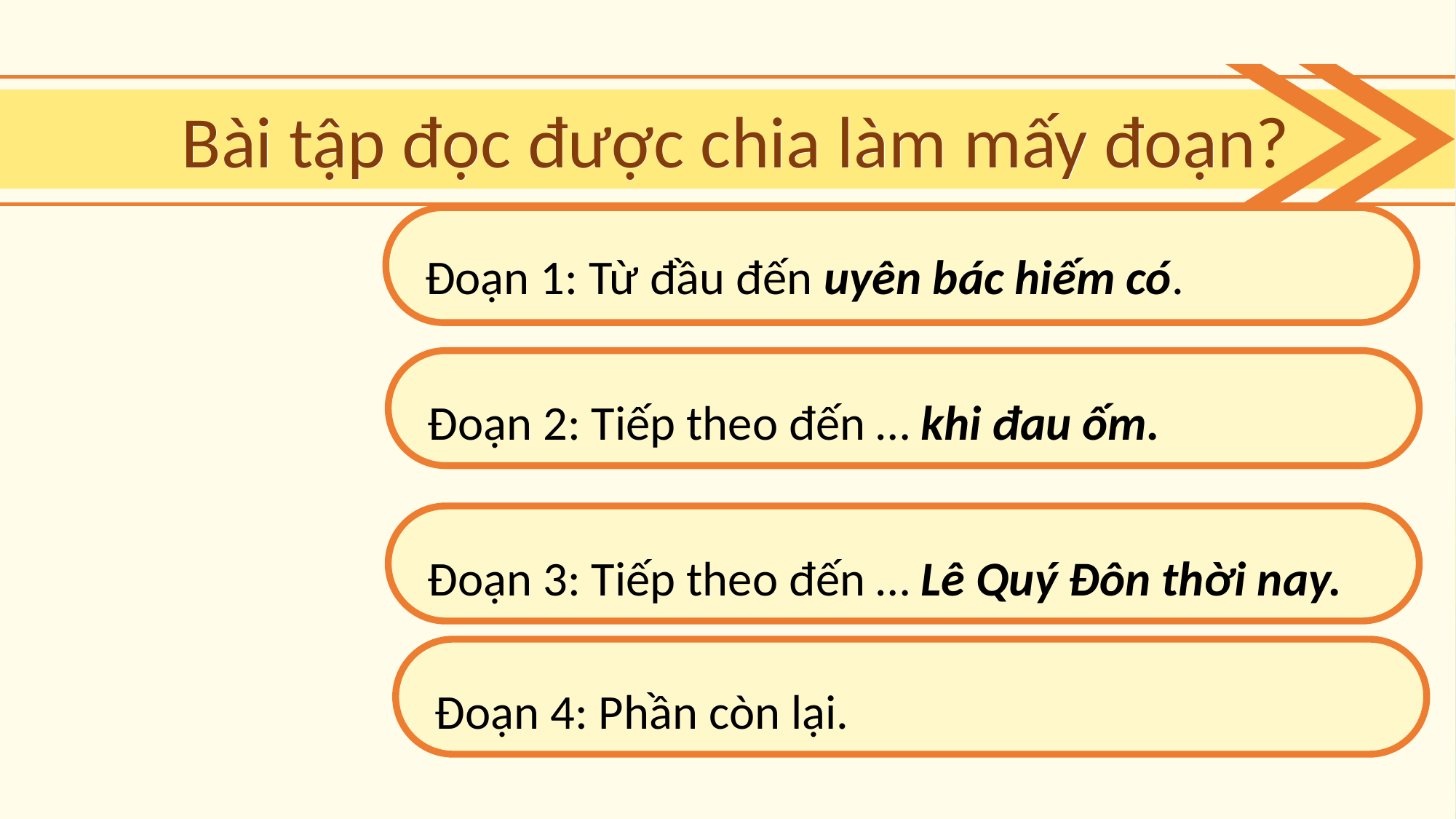

Bài tập đọc được chia làm mấy đoạn
Bài tập đọc được chia làm mấy đoạn?

Đoạn 1: Từ đầu đến uyên bác hiếm có.

Đoạn 2: Tiếp theo đến … khi đau ốm.

Đoạn 3: Tiếp theo đến … Lê Quý Đôn thời nay.

Đoạn 4: Phần còn lại.